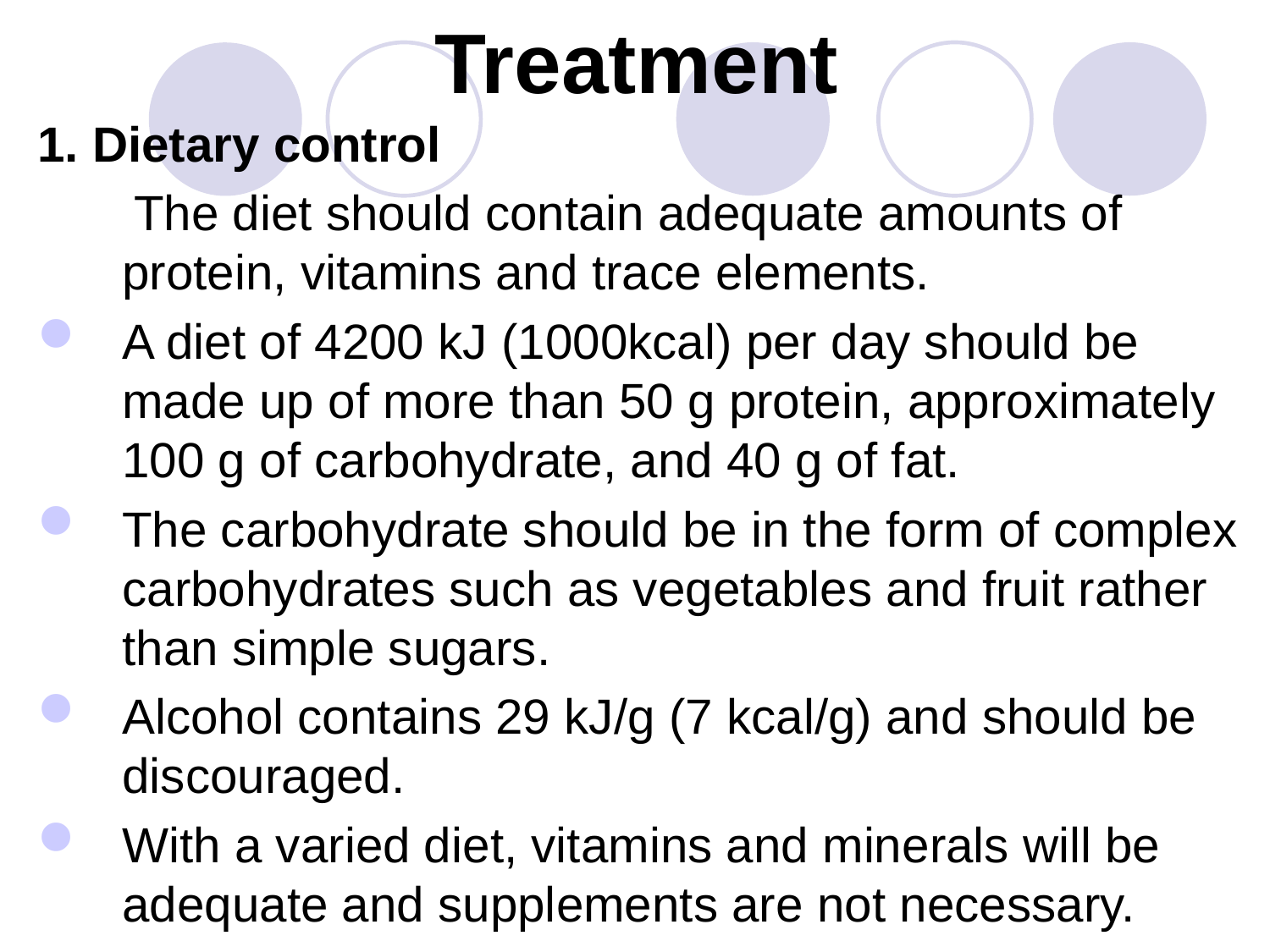

# Treatment
1. Dietary control
       The diet should contain adequate amounts of protein, vitamins and trace elements.
A diet of 4200 kJ (1000kcal) per day should be made up of more than 50 g protein, approximately 100 g of carbohydrate, and 40 g of fat.
The carbohydrate should be in the form of complex carbohydrates such as vegetables and fruit rather than simple sugars.
Alcohol contains 29 kJ/g (7 kcal/g) and should be discouraged.
With a varied diet, vitamins and minerals will be adequate and supplements are not necessary.